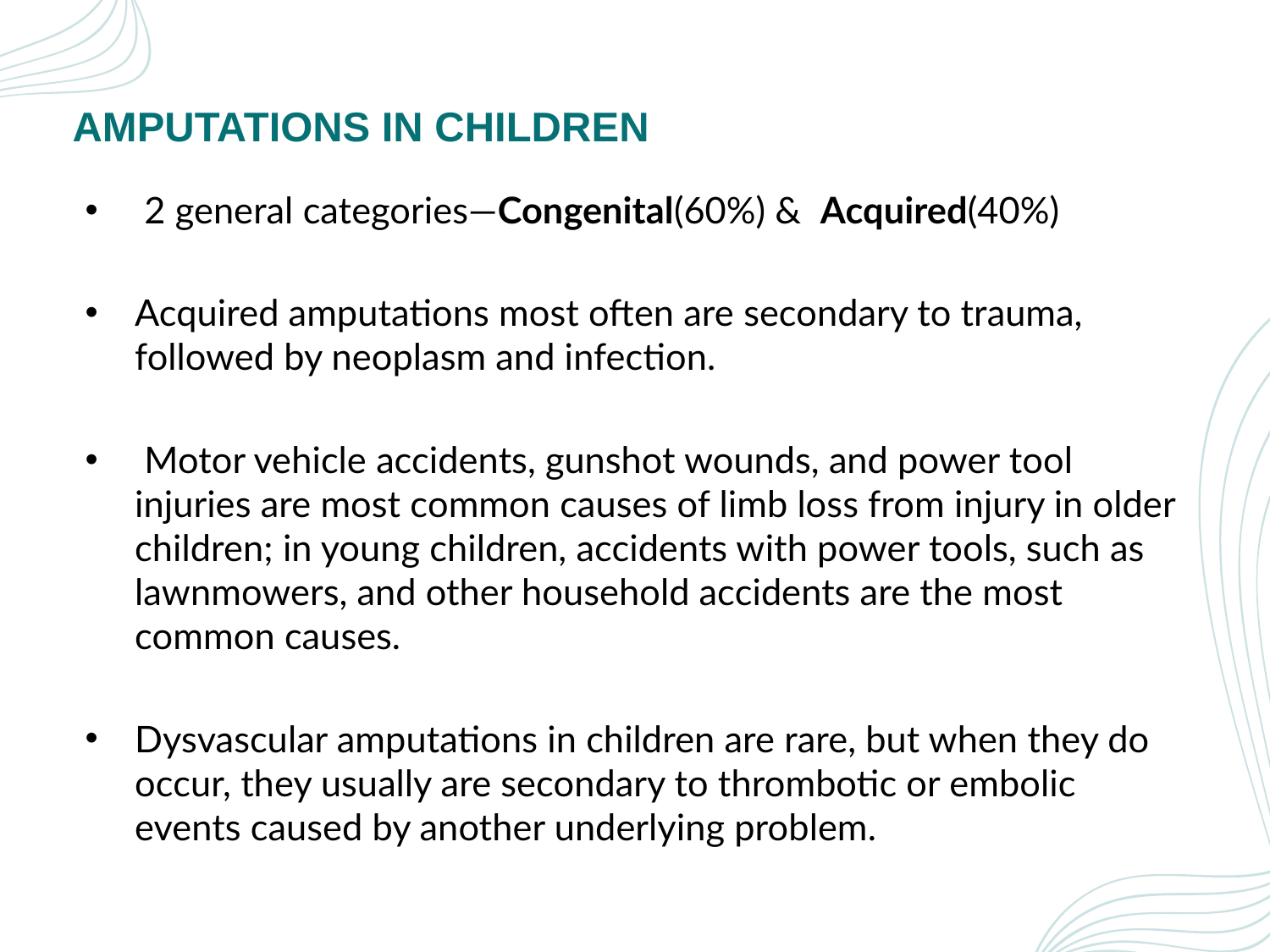

# AMPUTATIONS IN CHILDREN
 2 general categories—Congenital(60%) &  Acquired(40%)

Acquired amputations most often are secondary to trauma, followed by neoplasm and infection.

 Motor vehicle accidents, gunshot wounds, and power tool injuries are most common causes of limb loss from injury in older children; in young children, accidents with power tools, such as lawnmowers, and other household accidents are the most common causes.

Dysvascular amputations in children are rare, but when they do occur, they usually are secondary to thrombotic or embolic events caused by another underlying problem.